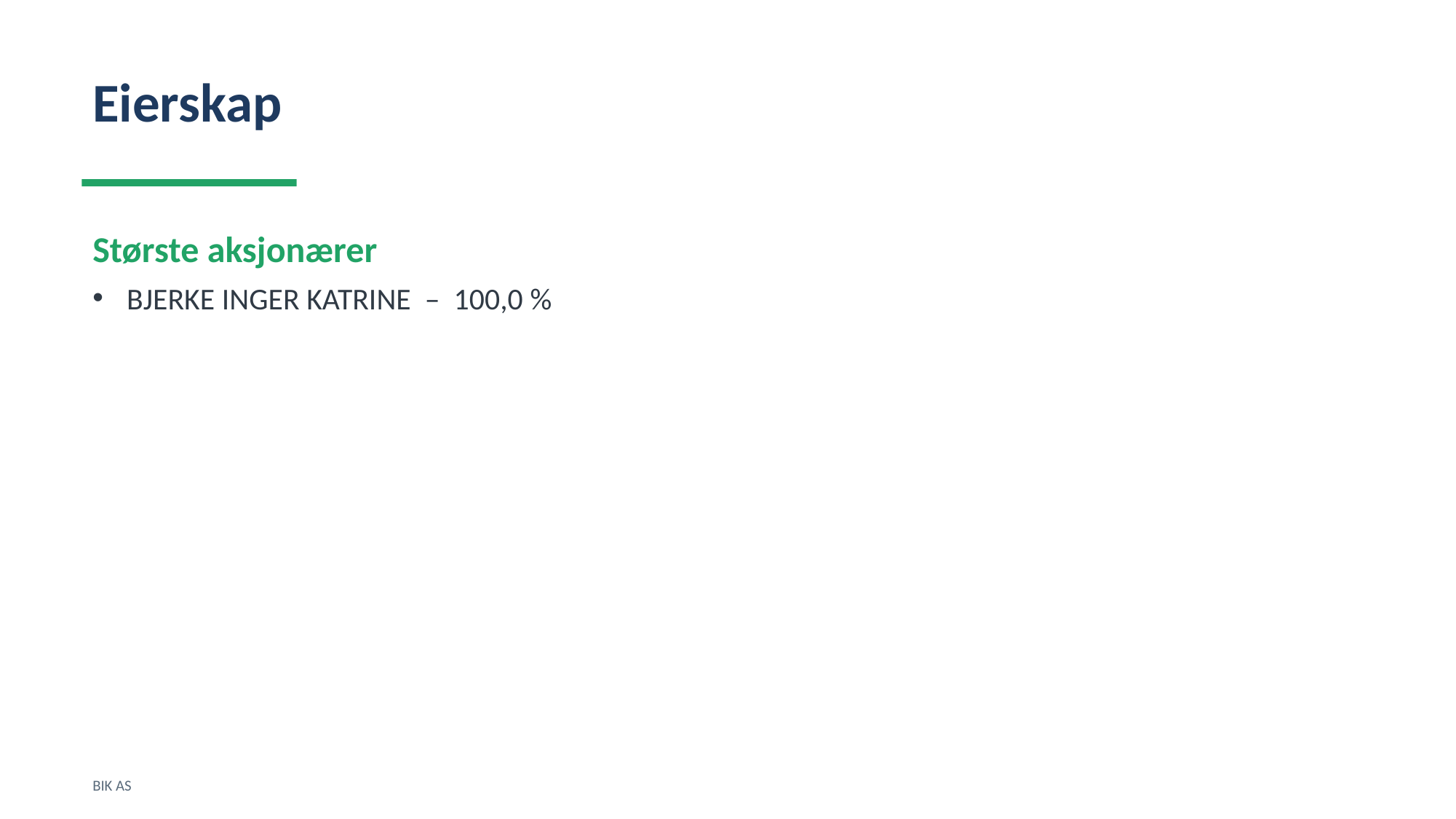

Eierskap

Største aksjonærer
BJERKE INGER KATRINE  –  100,0 %
BIK AS